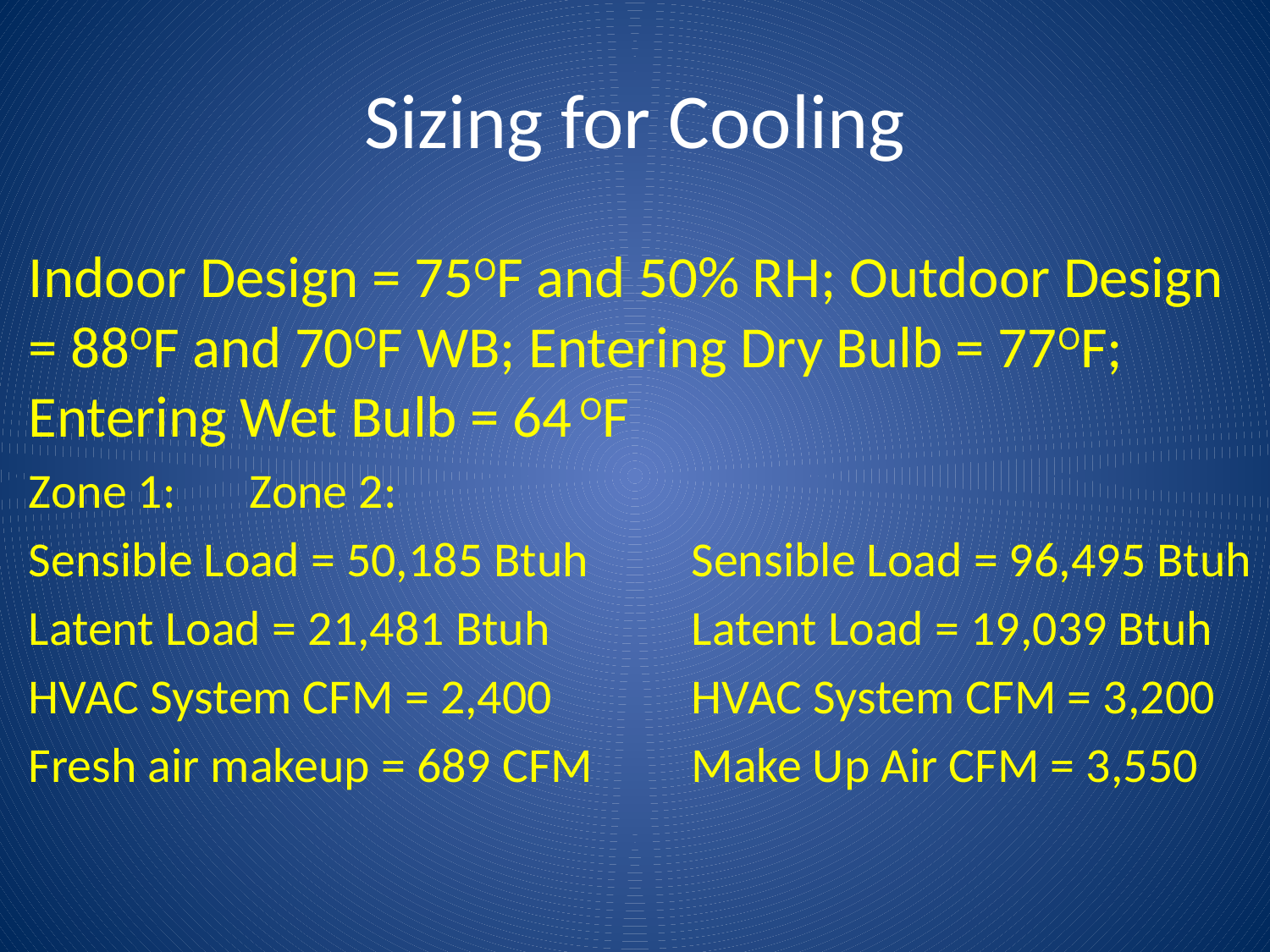

# Sizing for Cooling
Indoor Design = 75OF and 50% RH; Outdoor Design = 88OF and 70OF WB; Entering Dry Bulb = 77OF; Entering Wet Bulb = 64 OF
Zone 1:				Zone 2:
Sensible Load = 50,185 Btuh	Sensible Load = 96,495 Btuh
Latent Load = 21,481 Btuh		Latent Load = 19,039 Btuh
HVAC System CFM = 2,400		HVAC System CFM = 3,200
Fresh air makeup = 689 CFM	Make Up Air CFM = 3,550